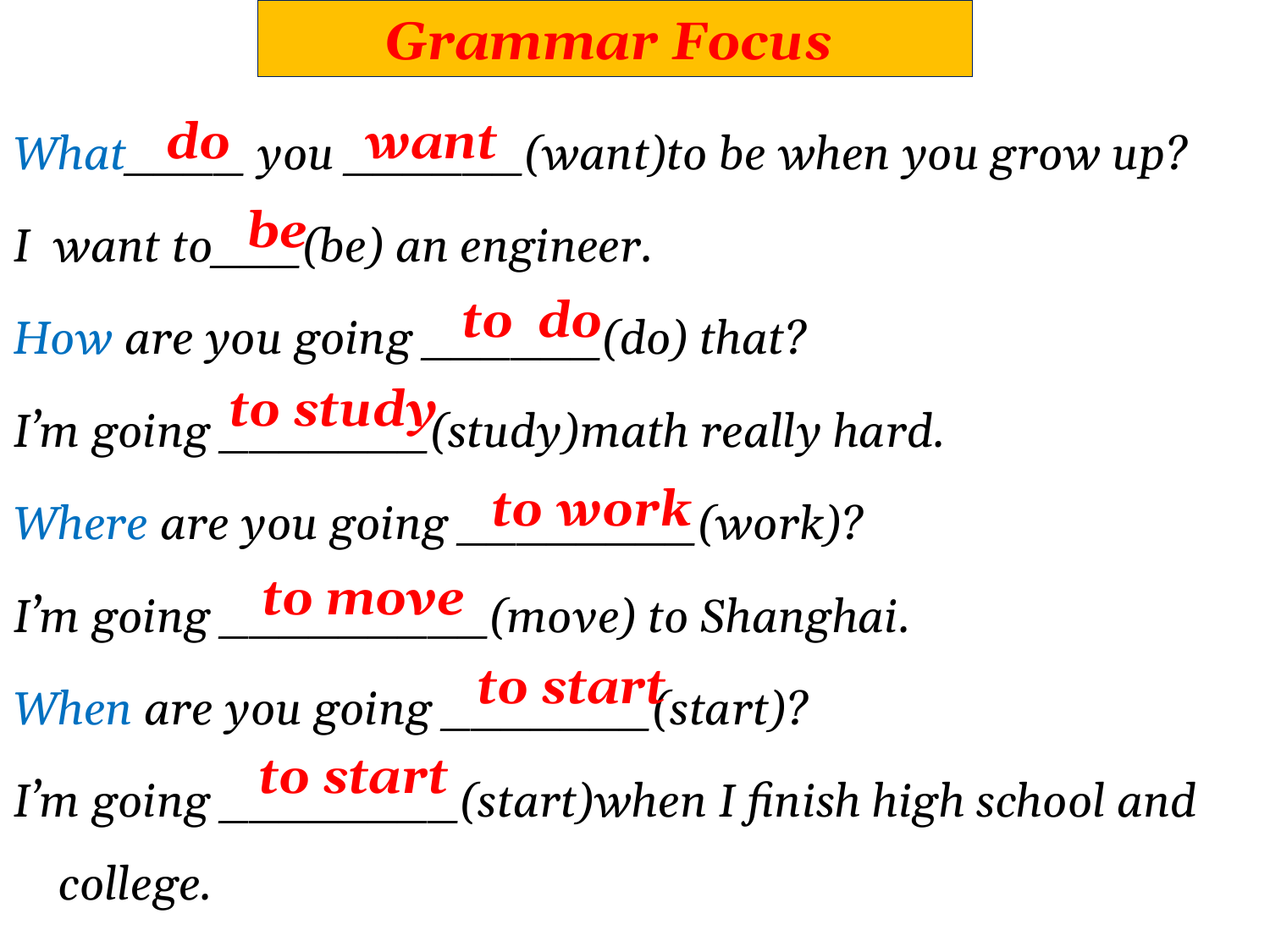

# Grammar Focus
What____ you ______(want)to be when you grow up?
I  want to___(be) an engineer.
How are you going ______(do) that?
I’m going _______(study)math really hard.
Where are you going ________(work)?
I’m going _________(move) to Shanghai.
When are you going _______(start)?
I’m going ________(start)when I finish high school and college.
do
want
be
 to  do
 to study
 to work
 to move
 to start
 to start